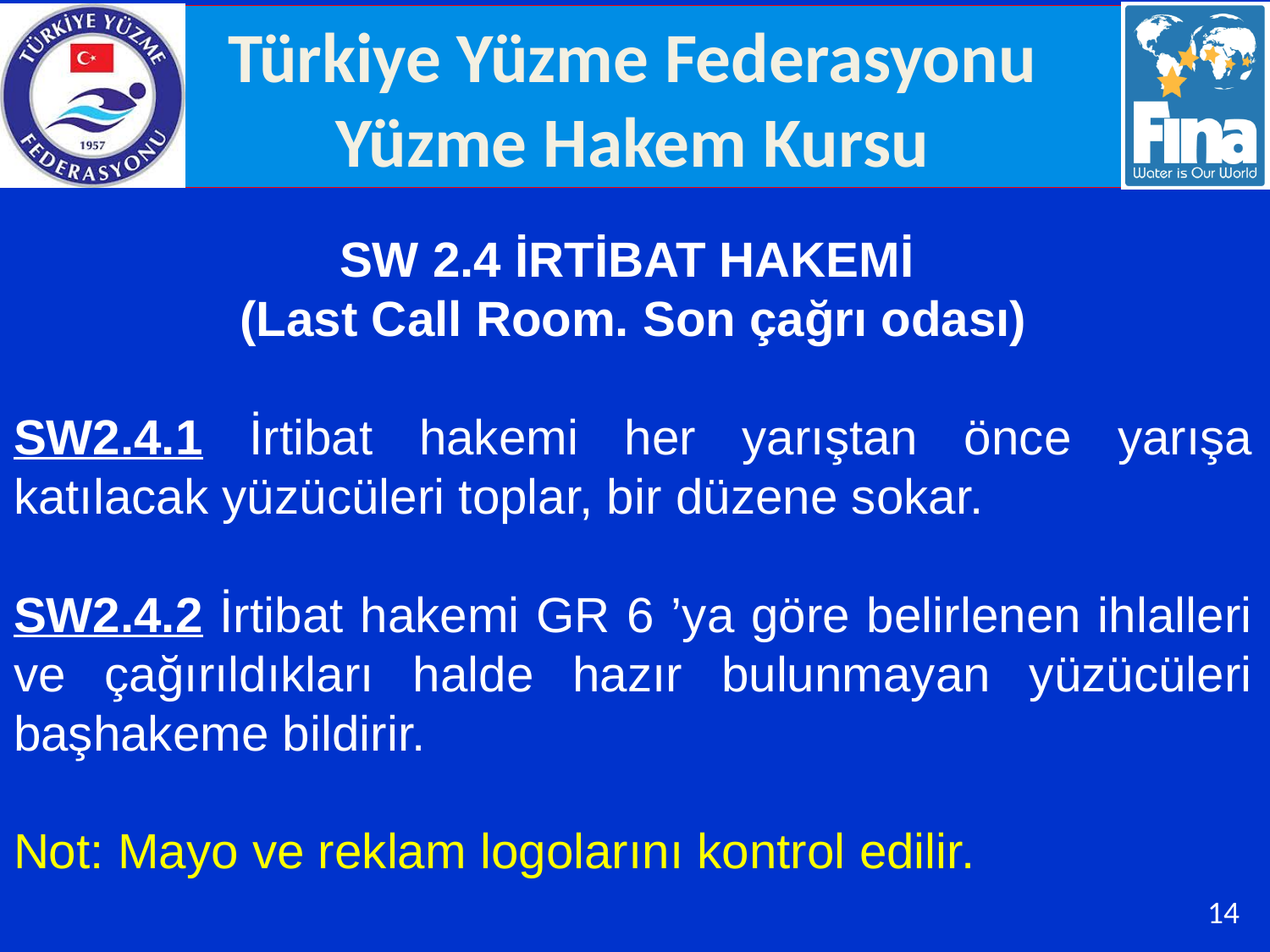

SW 2.4 İRTİBAT HAKEMİ
(Last Call Room. Son çağrı odası)

SW2.4.1 İrtibat hakemi her yarıştan önce yarışa katılacak yüzücüleri toplar, bir düzene sokar.

SW2.4.2 İrtibat hakemi GR 6 ’ya göre belirlenen ihlalleri ve çağırıldıkları halde hazır bulunmayan yüzücüleri başhakeme bildirir.

Not: Mayo ve reklam logolarını kontrol edilir.
14